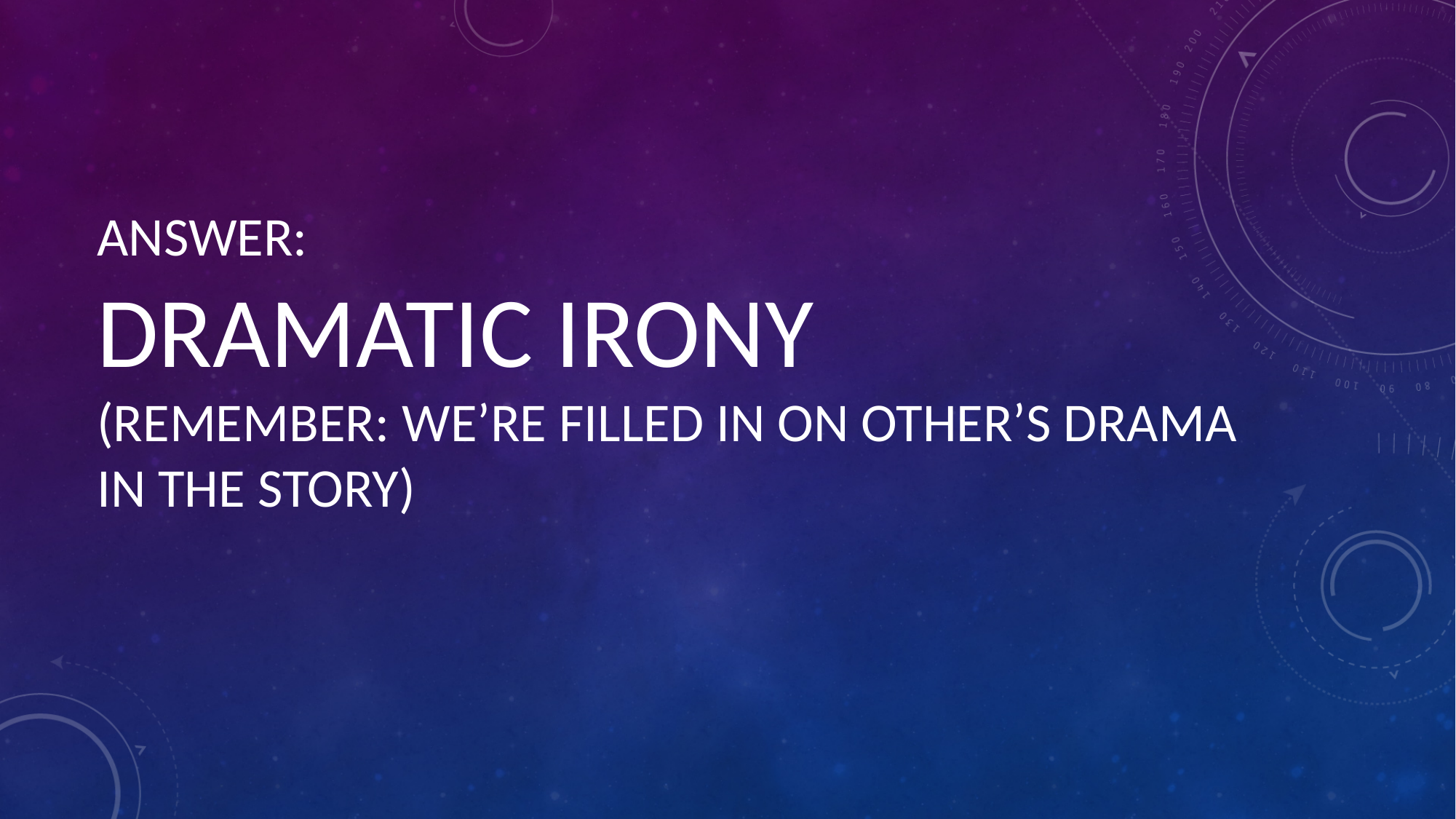

# Answer: Dramatic Irony (Remember: We’re filled in on other’s drama in the story)